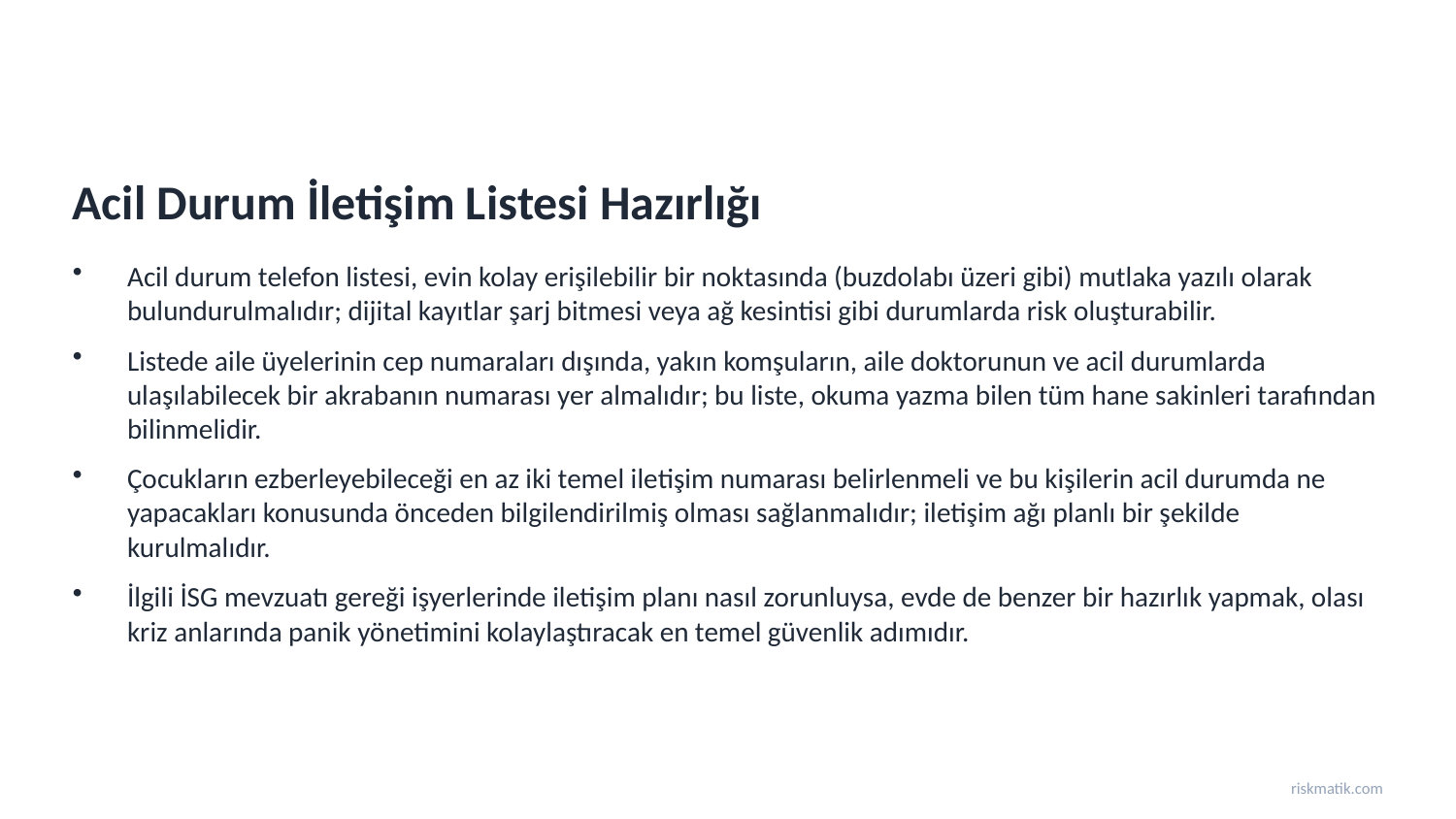

Acil Durum İletişim Listesi Hazırlığı
Acil durum telefon listesi, evin kolay erişilebilir bir noktasında (buzdolabı üzeri gibi) mutlaka yazılı olarak bulundurulmalıdır; dijital kayıtlar şarj bitmesi veya ağ kesintisi gibi durumlarda risk oluşturabilir.
Listede aile üyelerinin cep numaraları dışında, yakın komşuların, aile doktorunun ve acil durumlarda ulaşılabilecek bir akrabanın numarası yer almalıdır; bu liste, okuma yazma bilen tüm hane sakinleri tarafından bilinmelidir.
Çocukların ezberleyebileceği en az iki temel iletişim numarası belirlenmeli ve bu kişilerin acil durumda ne yapacakları konusunda önceden bilgilendirilmiş olması sağlanmalıdır; iletişim ağı planlı bir şekilde kurulmalıdır.
İlgili İSG mevzuatı gereği işyerlerinde iletişim planı nasıl zorunluysa, evde de benzer bir hazırlık yapmak, olası kriz anlarında panik yönetimini kolaylaştıracak en temel güvenlik adımıdır.
riskmatik.com